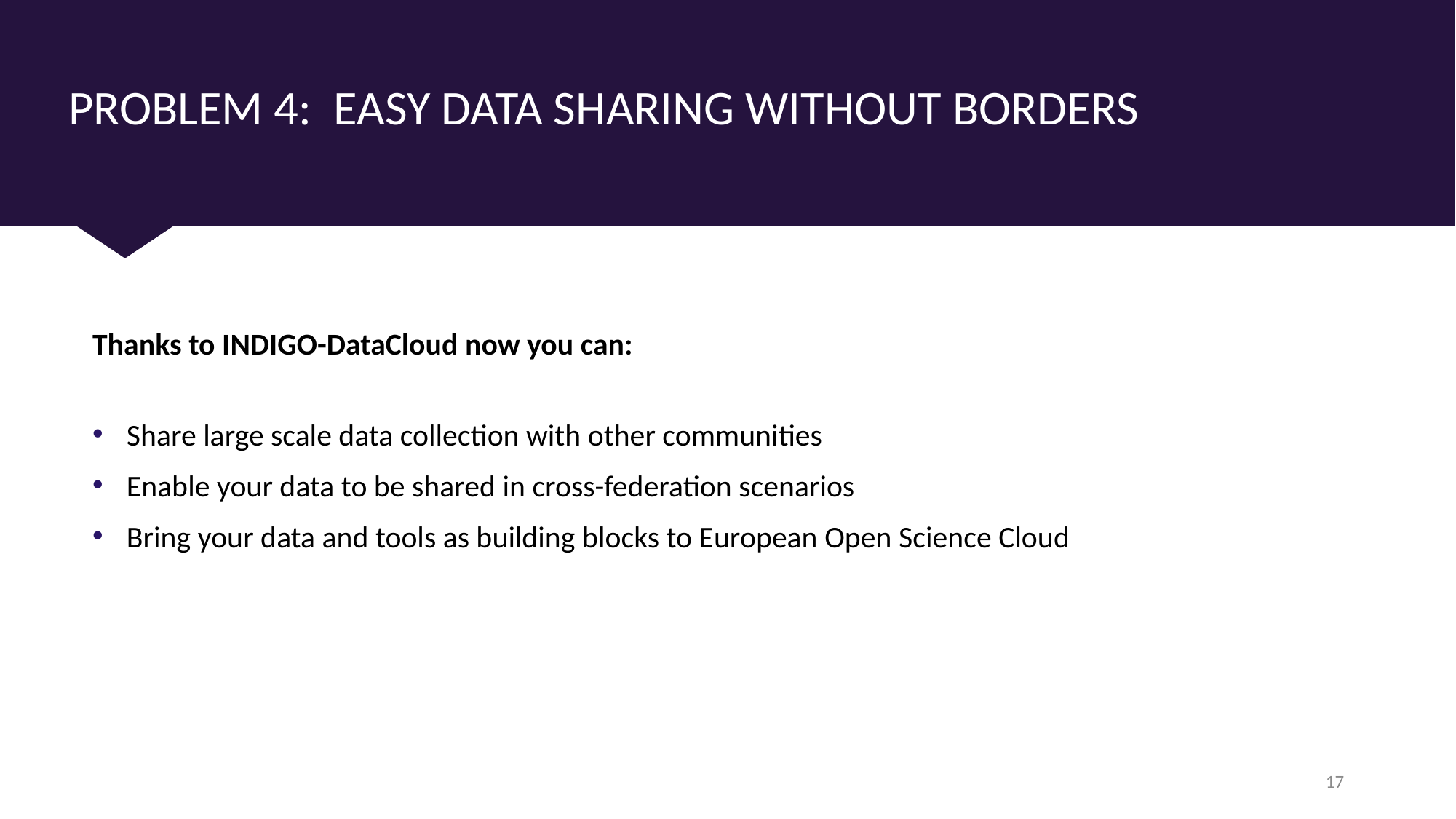

# PROBLEM 4:  EASY DATA SHARING WITHOUT BORDERS

Thanks to INDIGO-DataCloud now you can:
Share large scale data collection with other communities
Enable your data to be shared in cross-federation scenarios
Bring your data and tools as building blocks to European Open Science Cloud
17